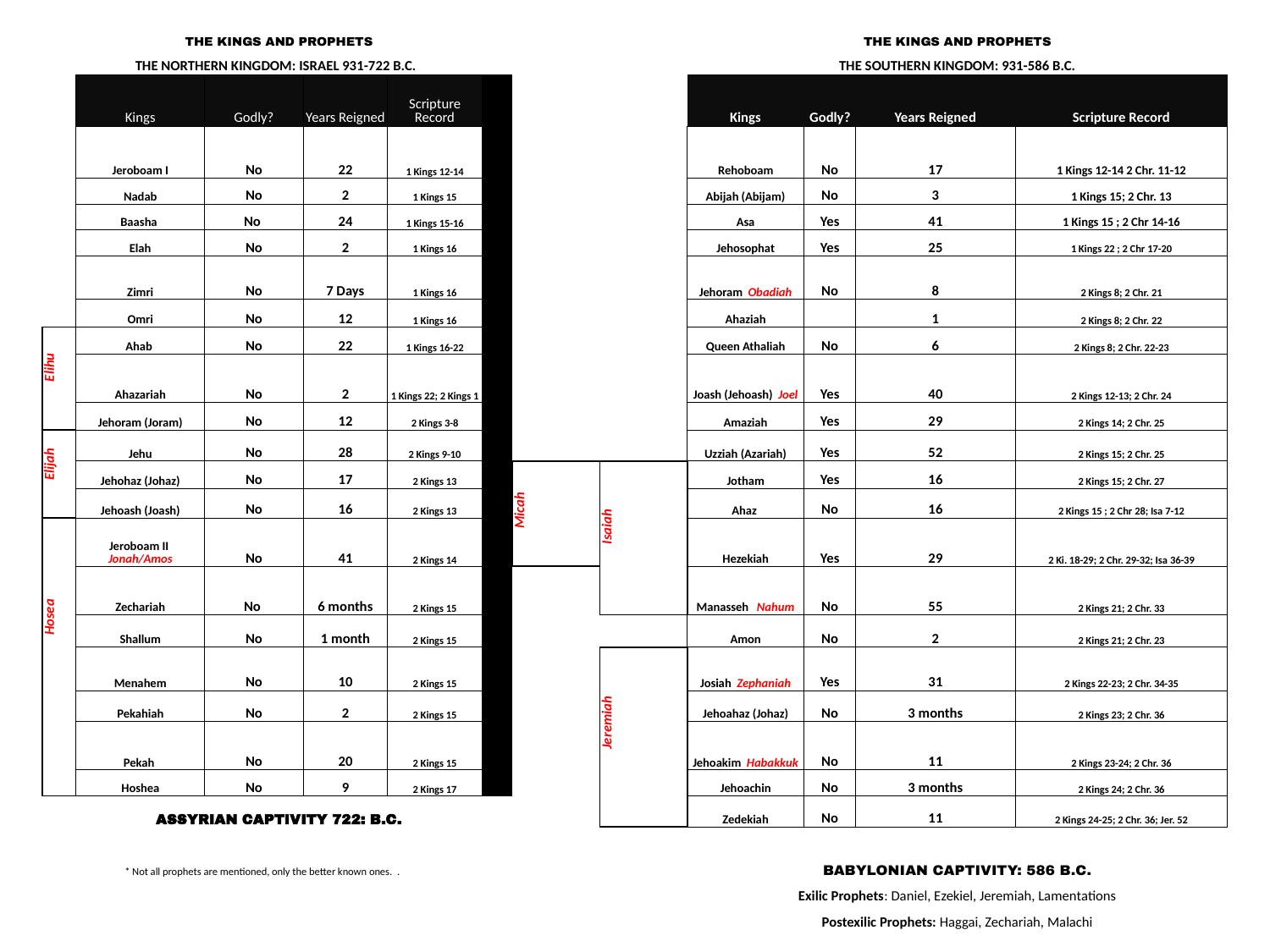

|  | THE KINGS AND PROPHETS |  |  |  |  |  |  | THE KINGS AND PROPHETS |  |  |  |
| --- | --- | --- | --- | --- | --- | --- | --- | --- | --- | --- | --- |
|  | THE NORTHERN KINGDOM: ISRAEL 931-722 B.C. |  |  |  |  |  |  | THE SOUTHERN KINGDOM: 931-586 B.C. |  |  |  |
|  | Kings | Godly? | Years Reigned | Scripture Record |  |  |  | Kings | Godly? | Years Reigned | Scripture Record |
|  | Jeroboam I | No | 22 | 1 Kings 12-14 |  |  |  | Rehoboam | No | 17 | 1 Kings 12-14 2 Chr. 11-12 |
|  | Nadab | No | 2 | 1 Kings 15 |  |  |  | Abijah (Abijam) | No | 3 | 1 Kings 15; 2 Chr. 13 |
|  | Baasha | No | 24 | 1 Kings 15-16 |  |  |  | Asa | Yes | 41 | 1 Kings 15 ; 2 Chr 14-16 |
|  | Elah | No | 2 | 1 Kings 16 |  |  |  | Jehosophat | Yes | 25 | 1 Kings 22 ; 2 Chr 17-20 |
|  | Zimri | No | 7 Days | 1 Kings 16 |  |  |  | Jehoram Obadiah | No | 8 | 2 Kings 8; 2 Chr. 21 |
|  | Omri | No | 12 | 1 Kings 16 |  |  |  | Ahaziah |  | 1 | 2 Kings 8; 2 Chr. 22 |
| Elihu | Ahab | No | 22 | 1 Kings 16-22 |  |  |  | Queen Athaliah | No | 6 | 2 Kings 8; 2 Chr. 22-23 |
|  | Ahazariah | No | 2 | 1 Kings 22; 2 Kings 1 |  |  |  | Joash (Jehoash) Joel | Yes | 40 | 2 Kings 12-13; 2 Chr. 24 |
|  | Jehoram (Joram) | No | 12 | 2 Kings 3-8 |  |  |  | Amaziah | Yes | 29 | 2 Kings 14; 2 Chr. 25 |
| Elijah | Jehu | No | 28 | 2 Kings 9-10 |  |  |  | Uzziah (Azariah) | Yes | 52 | 2 Kings 15; 2 Chr. 25 |
|  | Jehohaz (Johaz) | No | 17 | 2 Kings 13 |  | Micah | Isaiah | Jotham | Yes | 16 | 2 Kings 15; 2 Chr. 27 |
|  | Jehoash (Joash) | No | 16 | 2 Kings 13 |  |  |  | Ahaz | No | 16 | 2 Kings 15 ; 2 Chr 28; Isa 7-12 |
| Hosea | Jeroboam II Jonah/Amos | No | 41 | 2 Kings 14 |  |  |  | Hezekiah | Yes | 29 | 2 Ki. 18-29; 2 Chr. 29-32; Isa 36-39 |
|  | Zechariah | No | 6 months | 2 Kings 15 |  |  |  | Manasseh Nahum | No | 55 | 2 Kings 21; 2 Chr. 33 |
|  | Shallum | No | 1 month | 2 Kings 15 |  |  |  | Amon | No | 2 | 2 Kings 21; 2 Chr. 23 |
|  | Menahem | No | 10 | 2 Kings 15 |  |  | Jeremiah | Josiah Zephaniah | Yes | 31 | 2 Kings 22-23; 2 Chr. 34-35 |
|  | Pekahiah | No | 2 | 2 Kings 15 |  |  |  | Jehoahaz (Johaz) | No | 3 months | 2 Kings 23; 2 Chr. 36 |
|  | Pekah | No | 20 | 2 Kings 15 |  |  |  | Jehoakim Habakkuk | No | 11 | 2 Kings 23-24; 2 Chr. 36 |
|  | Hoshea | No | 9 | 2 Kings 17 |  |  |  | Jehoachin | No | 3 months | 2 Kings 24; 2 Chr. 36 |
|  | ASSYRIAN CAPTIVITY 722: B.C. |  |  |  |  |  |  | Zedekiah | No | 11 | 2 Kings 24-25; 2 Chr. 36; Jer. 52 |
|  |  |  |  |  |  |  |  | BABYLONIAN CAPTIVITY: 586 B.C. |  |  |  |
| \* Not all prophets are mentioned, only the better known ones. . |  |  |  |  |  |  |  |  |  |  |  |
|  |  |  |  |  |  |  |  | Exilic Prophets: Daniel, Ezekiel, Jeremiah, Lamentations |  |  |  |
|  |  |  |  |  |  |  |  | Postexilic Prophets: Haggai, Zechariah, Malachi |  |  |  |